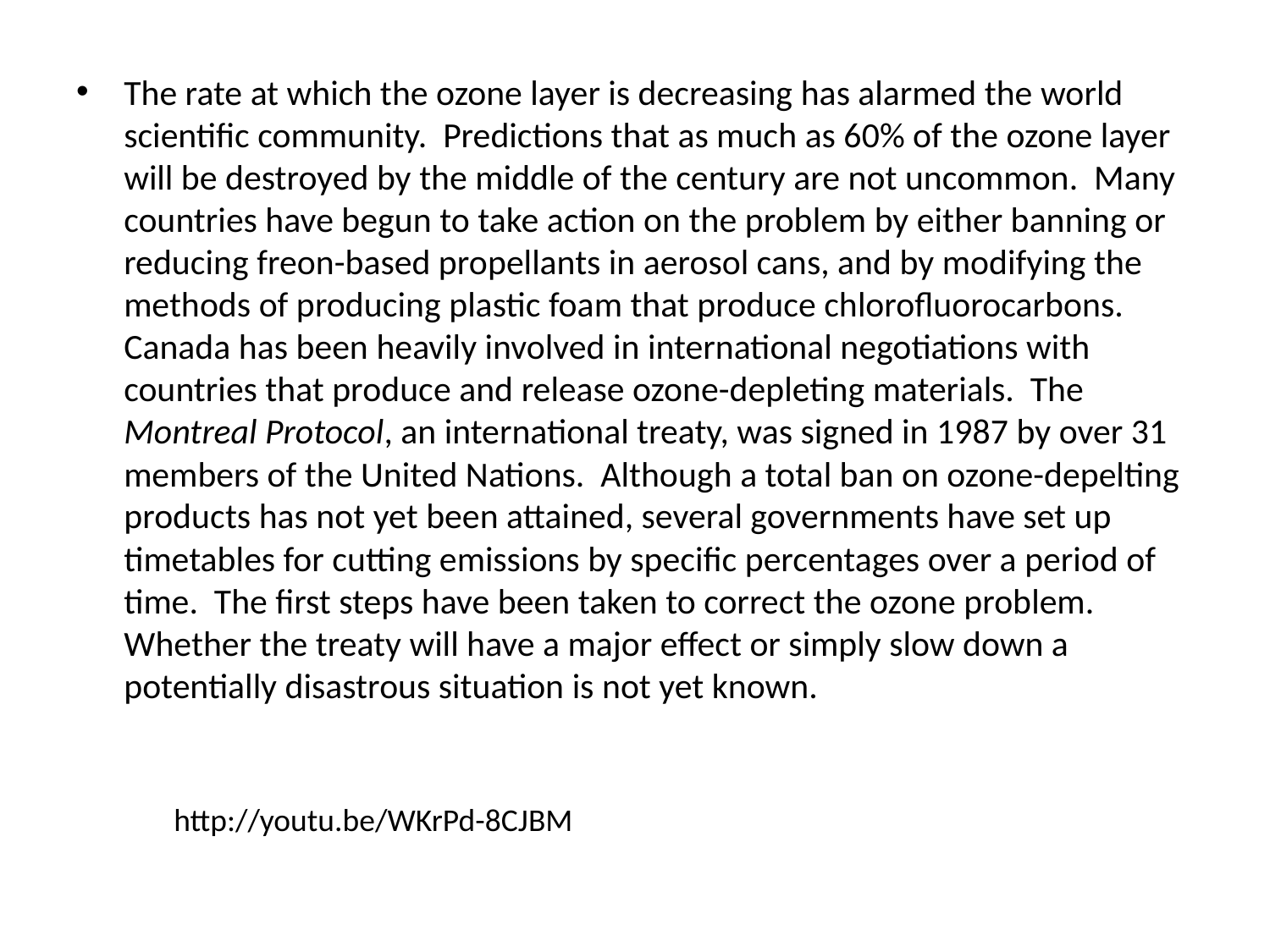

#
The rate at which the ozone layer is decreasing has alarmed the world scientific community.  Predictions that as much as 60% of the ozone layer will be destroyed by the middle of the century are not uncommon.  Many countries have begun to take action on the problem by either banning or reducing freon-based propellants in aerosol cans, and by modifying the methods of producing plastic foam that produce chlorofluorocarbons.  Canada has been heavily involved in international negotiations with countries that produce and release ozone-depleting materials.  The Montreal Protocol, an international treaty, was signed in 1987 by over 31 members of the United Nations.  Although a total ban on ozone-depelting products has not yet been attained, several governments have set up timetables for cutting emissions by specific percentages over a period of time.  The first steps have been taken to correct the ozone problem.  Whether the treaty will have a major effect or simply slow down a potentially disastrous situation is not yet known.
http://youtu.be/WKrPd-8CJBM